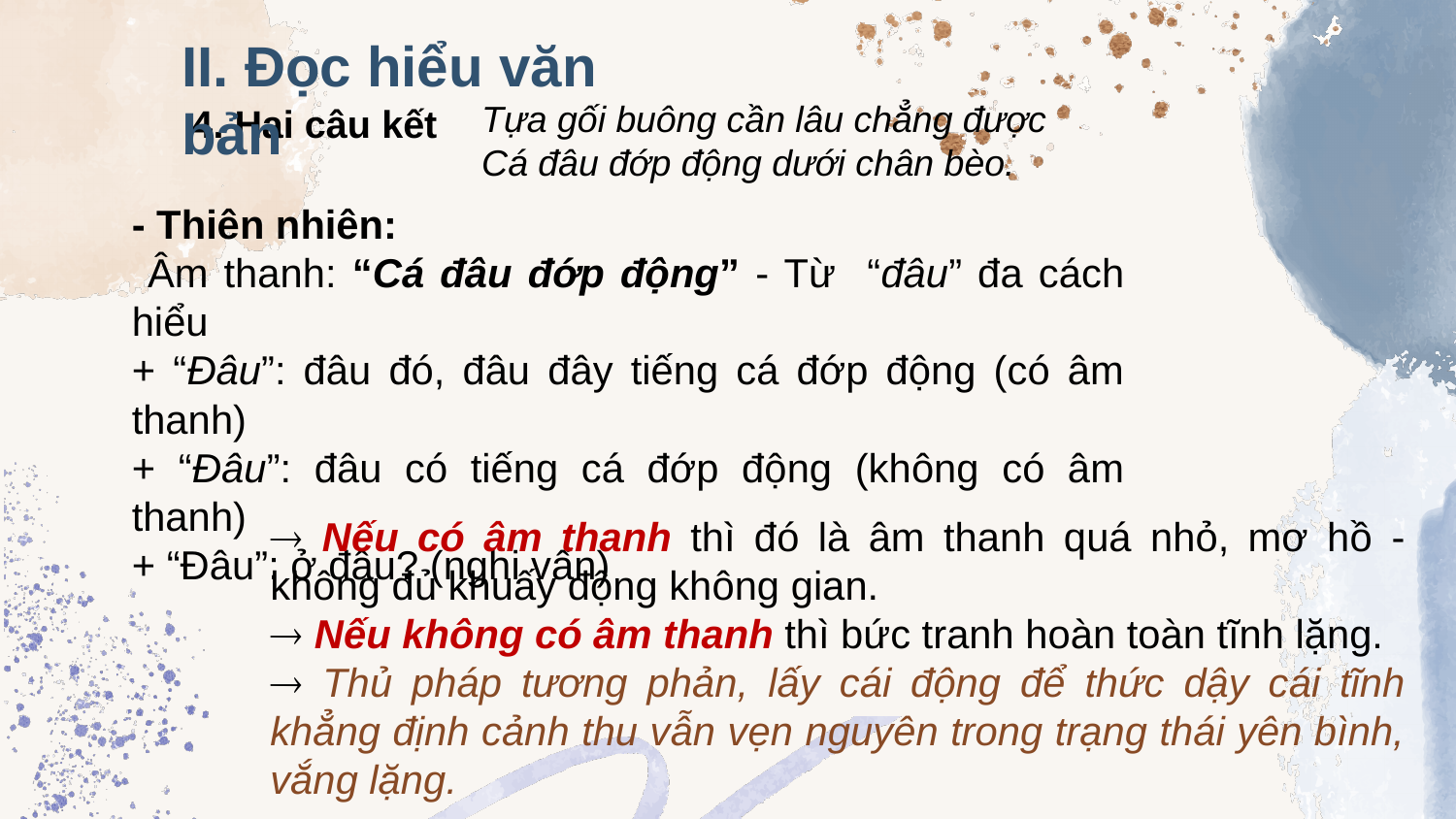

II. Đọc hiểu văn bản
Tựa gối buông cần lâu chẳng được
Cá đâu đớp động dưới chân bèo.
4. Hai câu kết
- Thiên nhiên:
 Âm thanh: “Cá đâu đớp động” - Từ  “đâu” đa cách hiểu
+ “Đâu”: đâu đó, đâu đây tiếng cá đớp động (có âm thanh)
+ “Đâu”: đâu có tiếng cá đớp động (không có âm thanh)
+ “Đâu”: ở đâu? (nghi vấn)
→ Nếu có âm thanh thì đó là âm thanh quá nhỏ, mơ hồ - không đủ khuấy động không gian.
→ Nếu không có âm thanh thì bức tranh hoàn toàn tĩnh lặng.
→ Thủ pháp tương phản, lấy cái động để thức dậy cái tĩnh khẳng định cảnh thu vẫn vẹn nguyên trong trạng thái yên bình, vắng lặng.